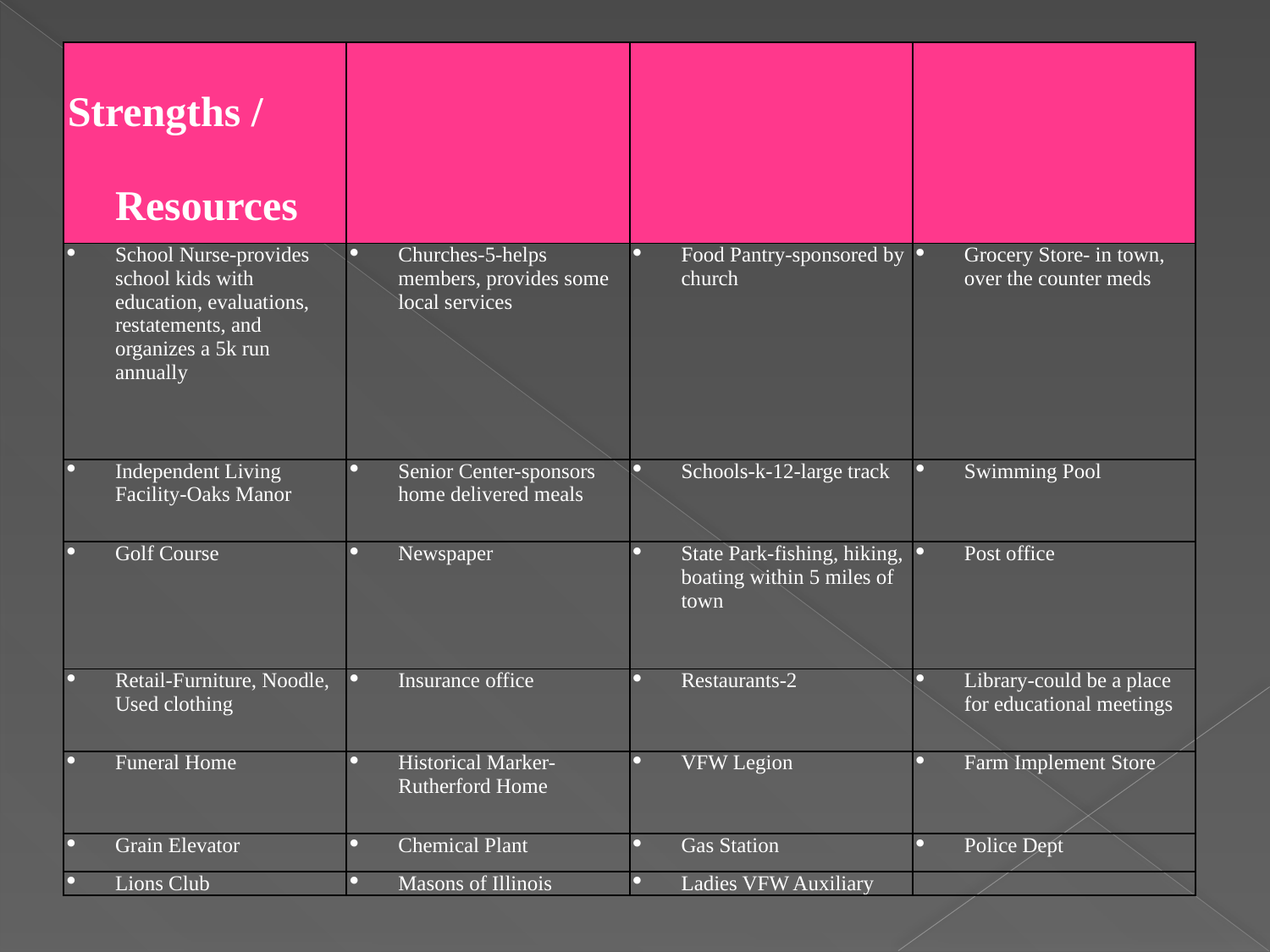

| Strengths / Resources |  |  |  |
| --- | --- | --- | --- |
| School Nurse-provides school kids with education, evaluations, restatements, and organizes a 5k run annually | Churches-5-helps members, provides some local services | Food Pantry-sponsored by church | Grocery Store- in town, over the counter meds |
| Independent Living Facility-Oaks Manor | Senior Center-sponsors home delivered meals | Schools-k-12-large track | Swimming Pool |
| Golf Course | Newspaper | State Park-fishing, hiking, boating within 5 miles of town | Post office |
| Retail-Furniture, Noodle, Used clothing | Insurance office | Restaurants-2 | Library-could be a place for educational meetings |
| Funeral Home | Historical Marker-Rutherford Home | VFW Legion | Farm Implement Store |
| Grain Elevator | Chemical Plant | Gas Station | Police Dept |
| Lions Club | Masons of Illinois | Ladies VFW Auxiliary |  |